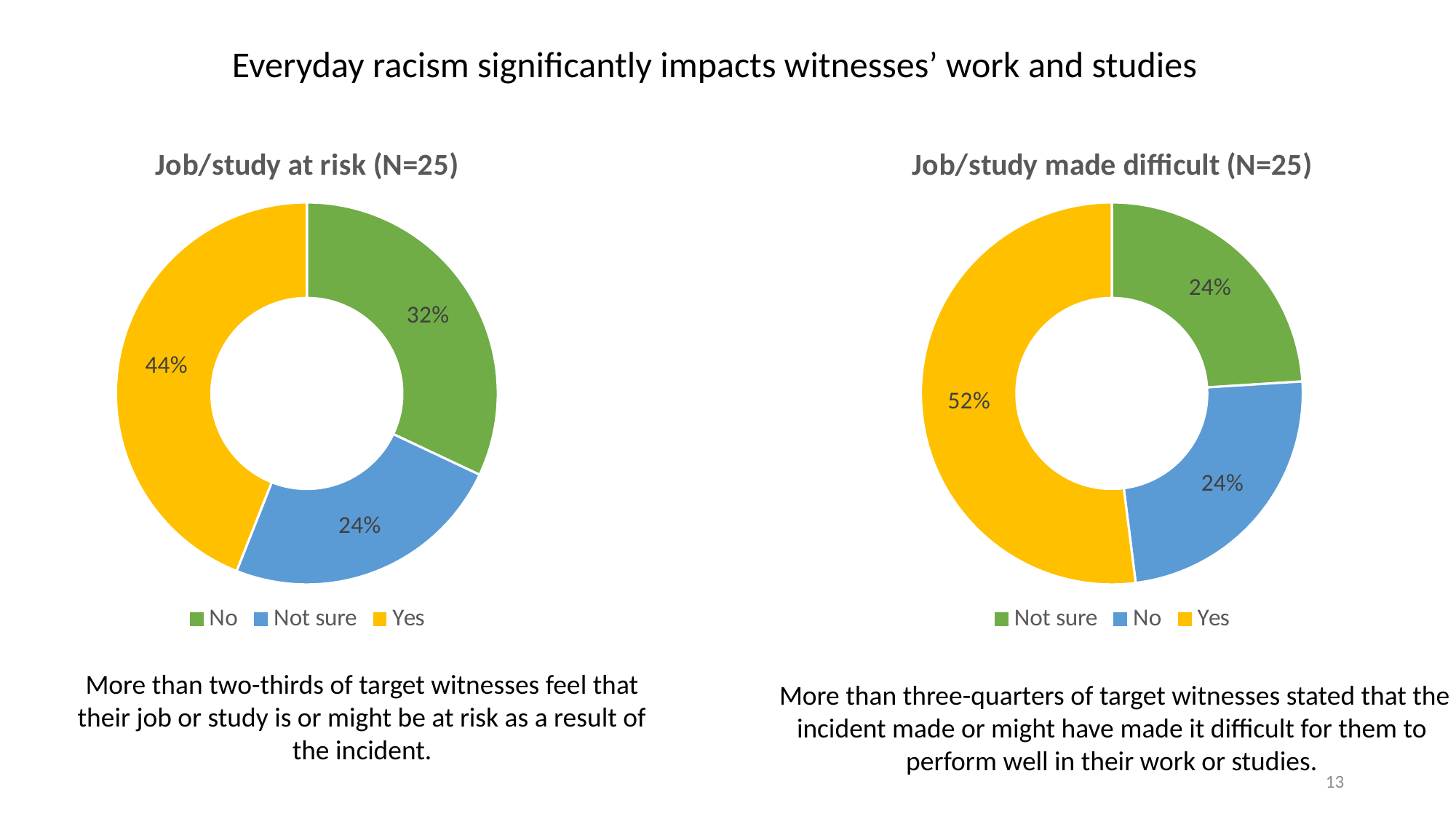

Everyday racism significantly impacts witnesses’ work and studies

### Chart: Job/study at risk (N=25)

| Category | Sales |
|---|---|
| No | 0.32 |
| Not sure | 0.24 |
| Yes | 0.44 |

### Chart: Job/study made difficult (N=25)

| Category | Sales |
|---|---|
| Not sure | 0.24 |
| No | 0.24 |
| Yes | 0.52 |
More than two-thirds of target witnesses feel that their job or study is or might be at risk as a result of the incident.
 More than three-quarters of target witnesses stated that the incident made or might have made it difficult for them to perform well in their work or studies.
13